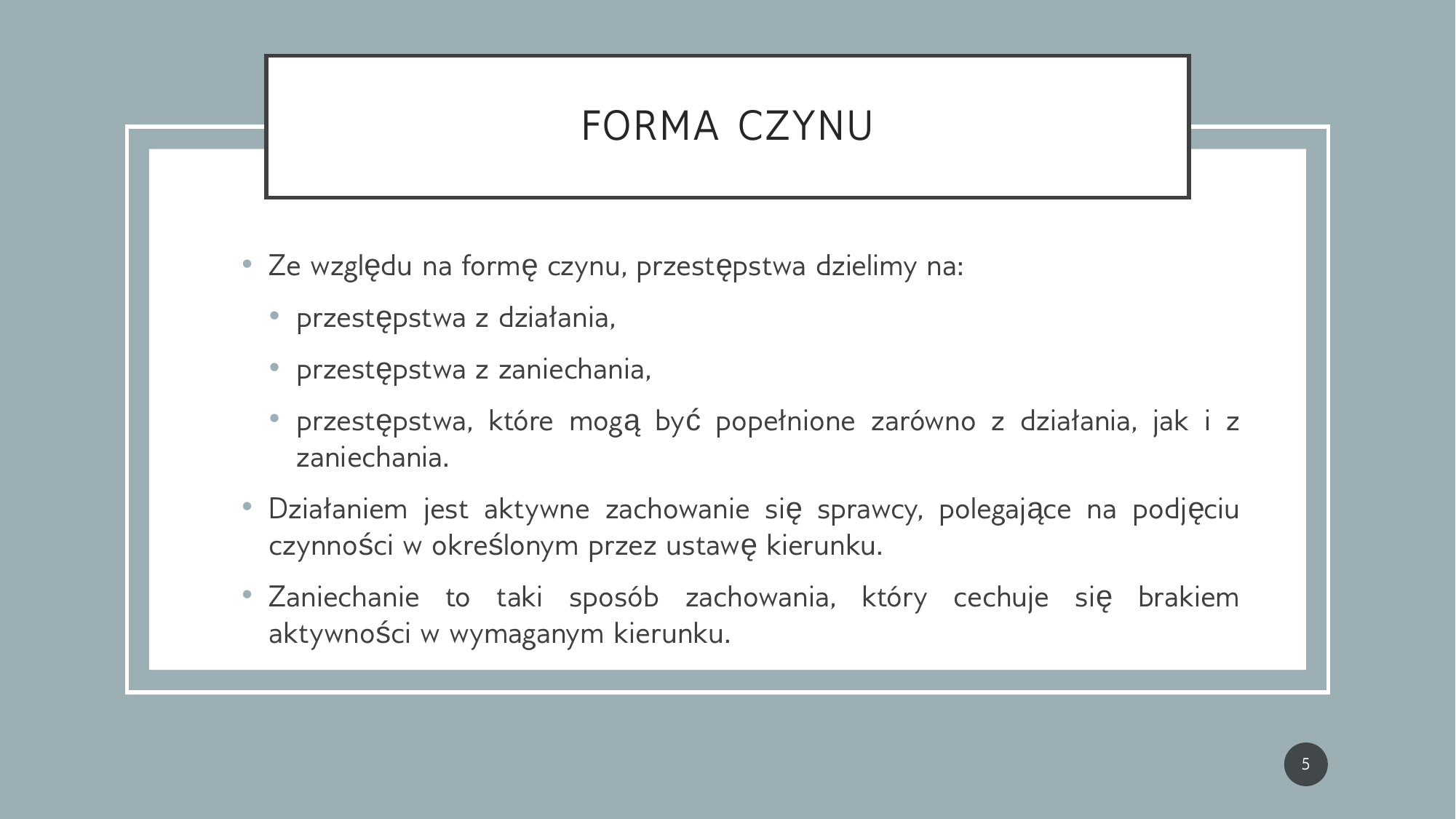

# Forma czynu

Ze względu na formę czynu, przestępstwa dzielimy na:
przestępstwa z działania,
przestępstwa z zaniechania,
przestępstwa, które mogą być popełnione zarówno z działania, jak i z zaniechania.
Działaniem jest aktywne zachowanie się sprawcy, polegające na podjęciu czynności w określonym przez ustawę kierunku.
Zaniechanie to taki sposób zachowania, który cechuje się brakiem aktywności w wymaganym kierunku.
5